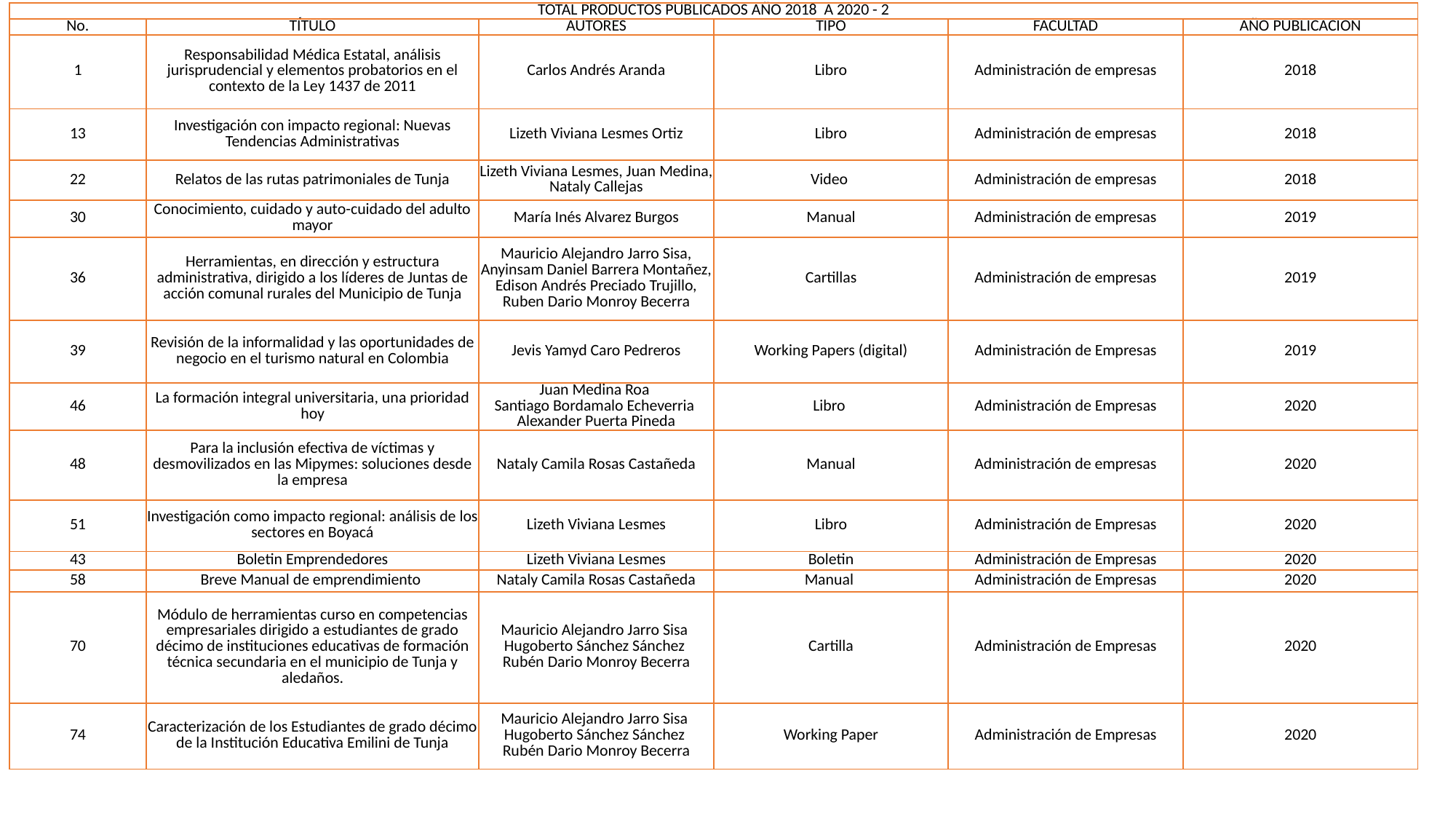

| TOTAL PRODUCTOS PUBLICADOS AÑO 2018 A 2020 - 2 |  |  |  |  |  |
| --- | --- | --- | --- | --- | --- |
| No. | TÍTULO | AUTORES | TIPO | FACULTAD | AÑO PUBLICACION |
| 1 | Responsabilidad Médica Estatal, análisis jurisprudencial y elementos probatorios en el contexto de la Ley 1437 de 2011 | Carlos Andrés Aranda | Libro | Administración de empresas | 2018 |
| 13 | Investigación con impacto regional: Nuevas Tendencias Administrativas | Lizeth Viviana Lesmes Ortiz | Libro | Administración de empresas | 2018 |
| 22 | Relatos de las rutas patrimoniales de Tunja | Lizeth Viviana Lesmes, Juan Medina, Nataly Callejas | Video | Administración de empresas | 2018 |
| 30 | Conocimiento, cuidado y auto-cuidado del adulto mayor | María Inés Alvarez Burgos | Manual | Administración de empresas | 2019 |
| 36 | Herramientas, en dirección y estructura administrativa, dirigido a los líderes de Juntas de acción comunal rurales del Municipio de Tunja | Mauricio Alejandro Jarro Sisa, Anyinsam Daniel Barrera Montañez, Edison Andrés Preciado Trujillo, Ruben Dario Monroy Becerra | Cartillas | Administración de empresas | 2019 |
| 39 | Revisión de la informalidad y las oportunidades de negocio en el turismo natural en Colombia | Jevis Yamyd Caro Pedreros | Working Papers (digital) | Administración de Empresas | 2019 |
| 46 | La formación integral universitaria, una prioridad hoy | Juan Medina Roa Santiago Bordamalo Echeverria Alexander Puerta Pineda | Libro | Administración de Empresas | 2020 |
| 48 | Para la inclusión efectiva de víctimas y desmovilizados en las Mipymes: soluciones desde la empresa | Nataly Camila Rosas Castañeda | Manual | Administración de empresas | 2020 |
| 51 | Investigación como impacto regional: análisis de los sectores en Boyacá | Lizeth Viviana Lesmes | Libro | Administración de Empresas | 2020 |
| 43 | Boletin Emprendedores | Lizeth Viviana Lesmes | Boletin | Administración de Empresas | 2020 |
| 58 | Breve Manual de emprendimiento | Nataly Camila Rosas Castañeda | Manual | Administración de Empresas | 2020 |
| 70 | Módulo de herramientas curso en competencias empresariales dirigido a estudiantes de grado décimo de instituciones educativas de formación técnica secundaria en el municipio de Tunja y aledaños. | Mauricio Alejandro Jarro Sisa Hugoberto Sánchez Sánchez Rubén Dario Monroy Becerra | Cartilla | Administración de Empresas | 2020 |
| 74 | Caracterización de los Estudiantes de grado décimo de la Institución Educativa Emilini de Tunja | Mauricio Alejandro Jarro Sisa Hugoberto Sánchez Sánchez Rubén Dario Monroy Becerra | Working Paper | Administración de Empresas | 2020 |